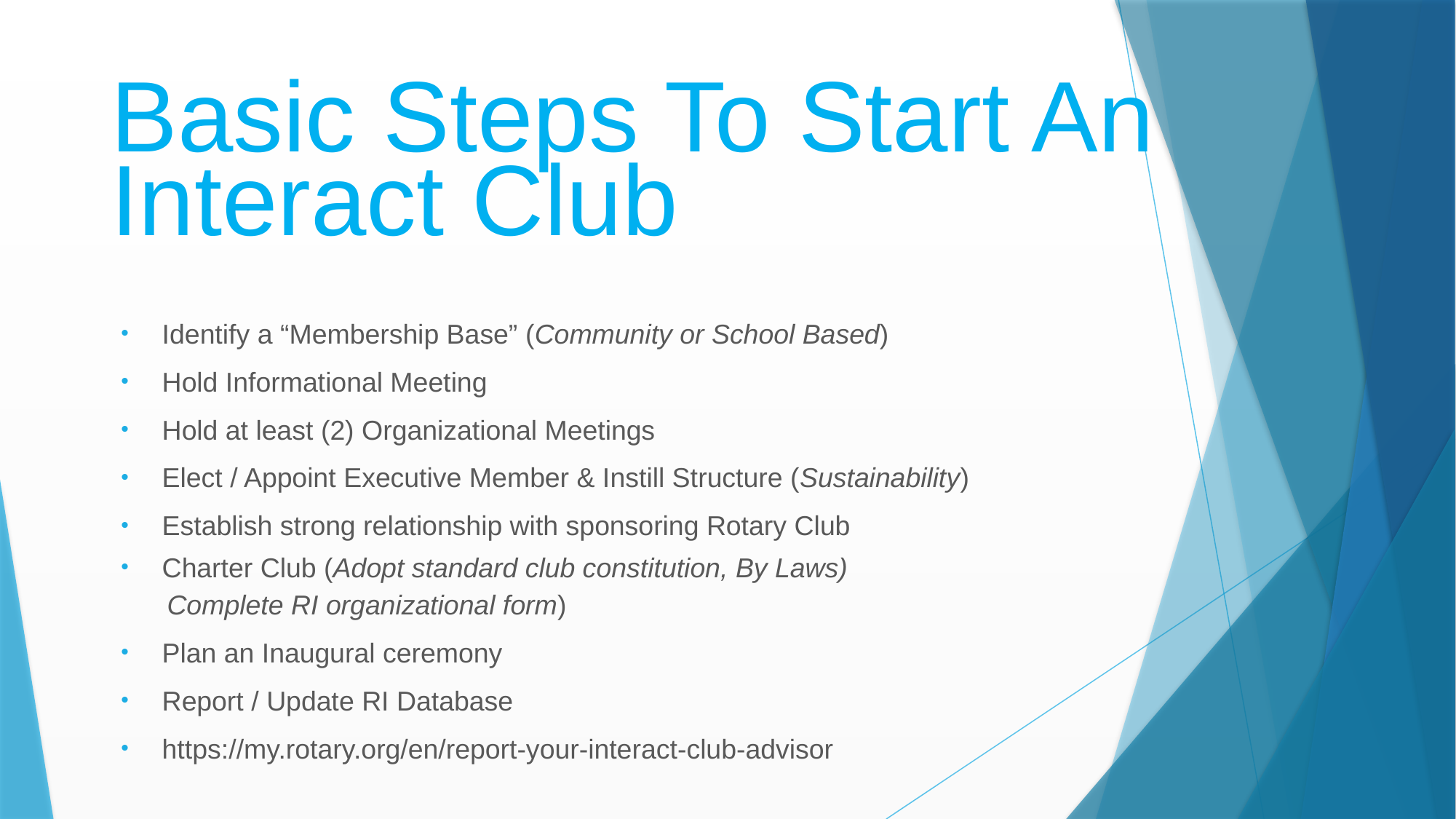

# Basic Steps To Start An Interact Club
Identify a “Membership Base” (Community or School Based)
Hold Informational Meeting
Hold at least (2) Organizational Meetings
Elect / Appoint Executive Member & Instill Structure (Sustainability)
Establish strong relationship with sponsoring Rotary Club
Charter Club (Adopt standard club constitution, By Laws)
      Complete RI organizational form)
Plan an Inaugural ceremony
Report / Update RI Database
https://my.rotary.org/en/report-your-interact-club-advisor